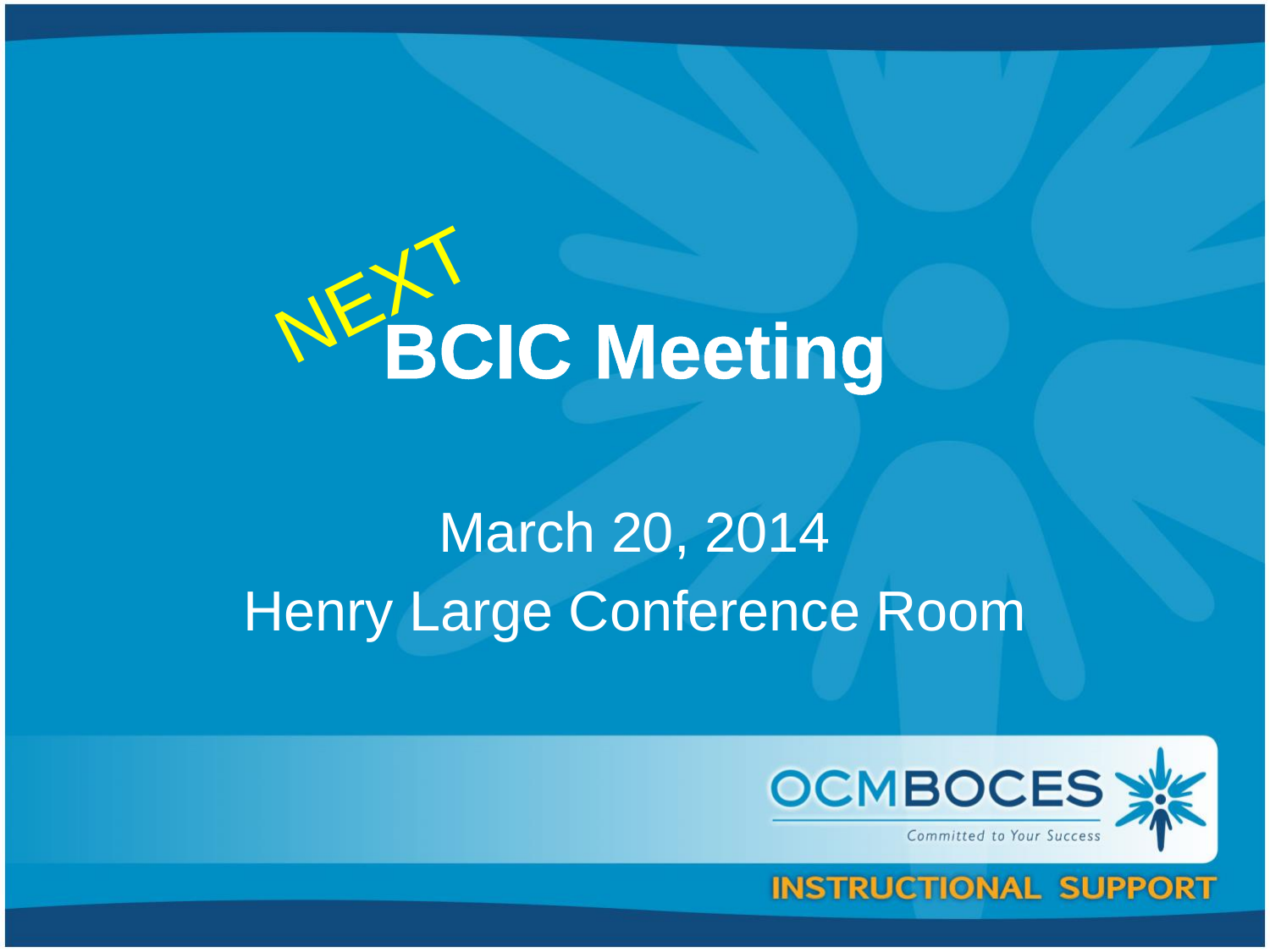

NEXT
# BCIC Meeting
March 20, 2014
Henry Large Conference Room